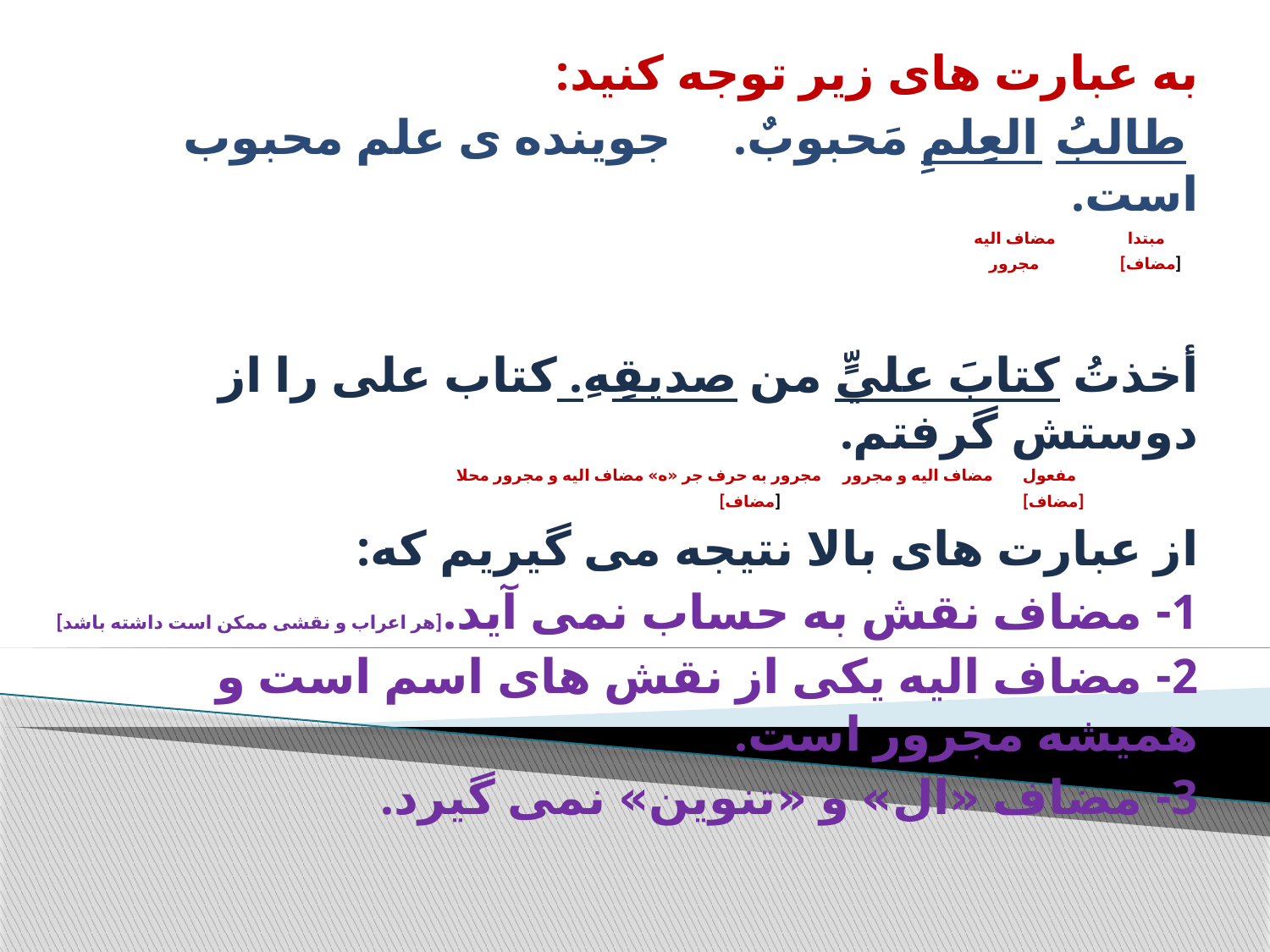

به عبارت های زیر توجه کنید:
 طالبُ العِلمِ مَحبوبٌ.     جوینده ی علم محبوب است.
        مبتدا                 مضاف الیه
    [مضاف]                   مجرور

أخذتُ کتابَ عليٍّ من صدیقِهِ. کتاب علی را از دوستش گرفتم.
                             مفعول       مضاف الیه و مجرور     مجرور به حرف جر «ه» مضاف الیه و مجرور محلا
                           [مضاف]                                                         [مضاف]
از عبارت های بالا نتیجه می گیریم که:
1- مضاف نقش به حساب نمی آید.[هر اعراب و نقشی ممکن است داشته باشد]
2- مضاف الیه یکی از نقش های اسم است و همیشه مجرور است.
3- مضاف «ال» و «تنوین» نمی گیرد.

#